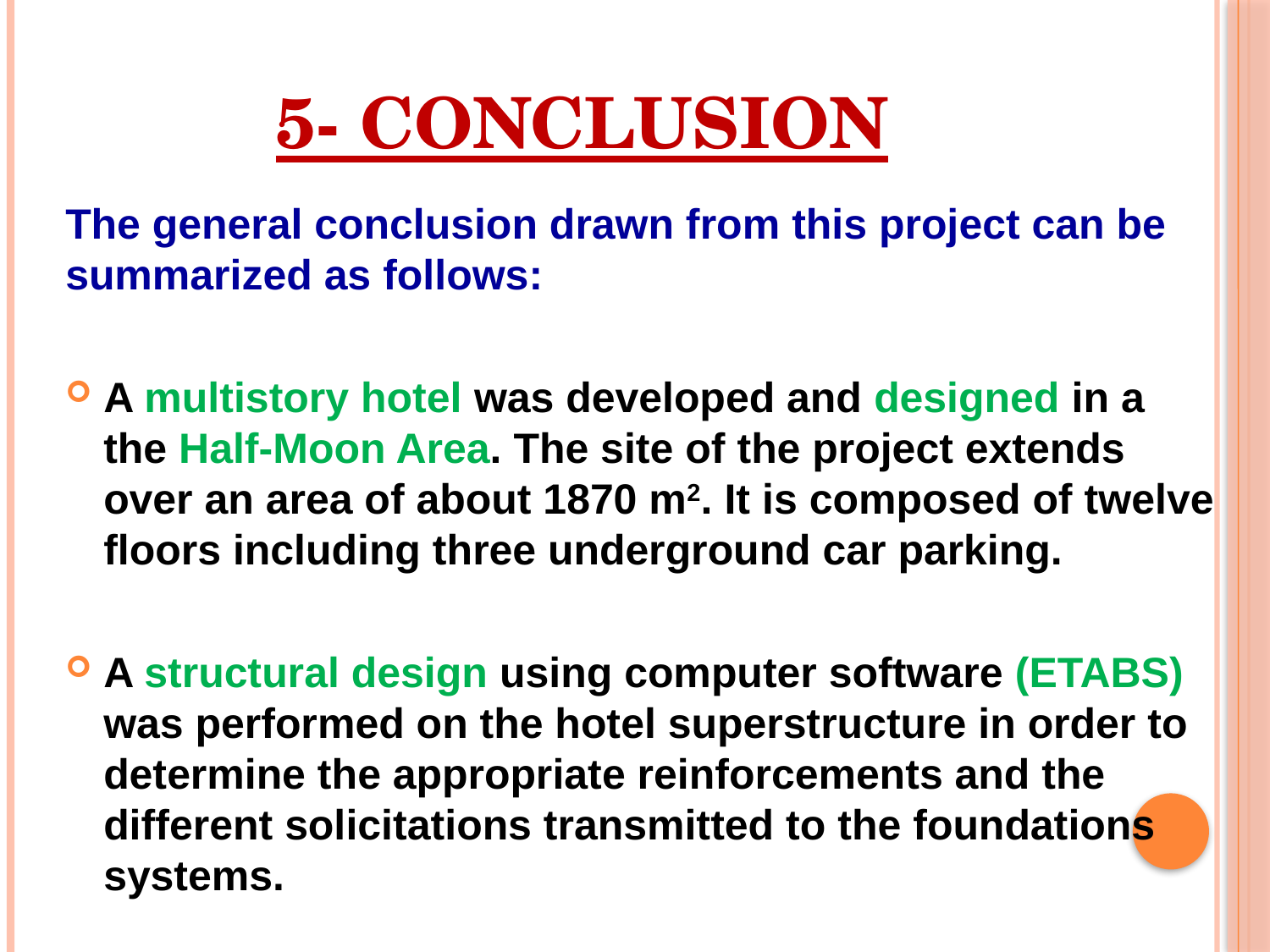

# 5- Conclusion
The general conclusion drawn from this project can be summarized as follows:

A multistory hotel was developed and designed in a the Half-Moon Area. The site of the project extends over an area of about 1870 m2. It is composed of twelve floors including three underground car parking.

A structural design using computer software (ETABS) was performed on the hotel superstructure in order to determine the appropriate reinforcements and the different solicitations transmitted to the foundations systems.